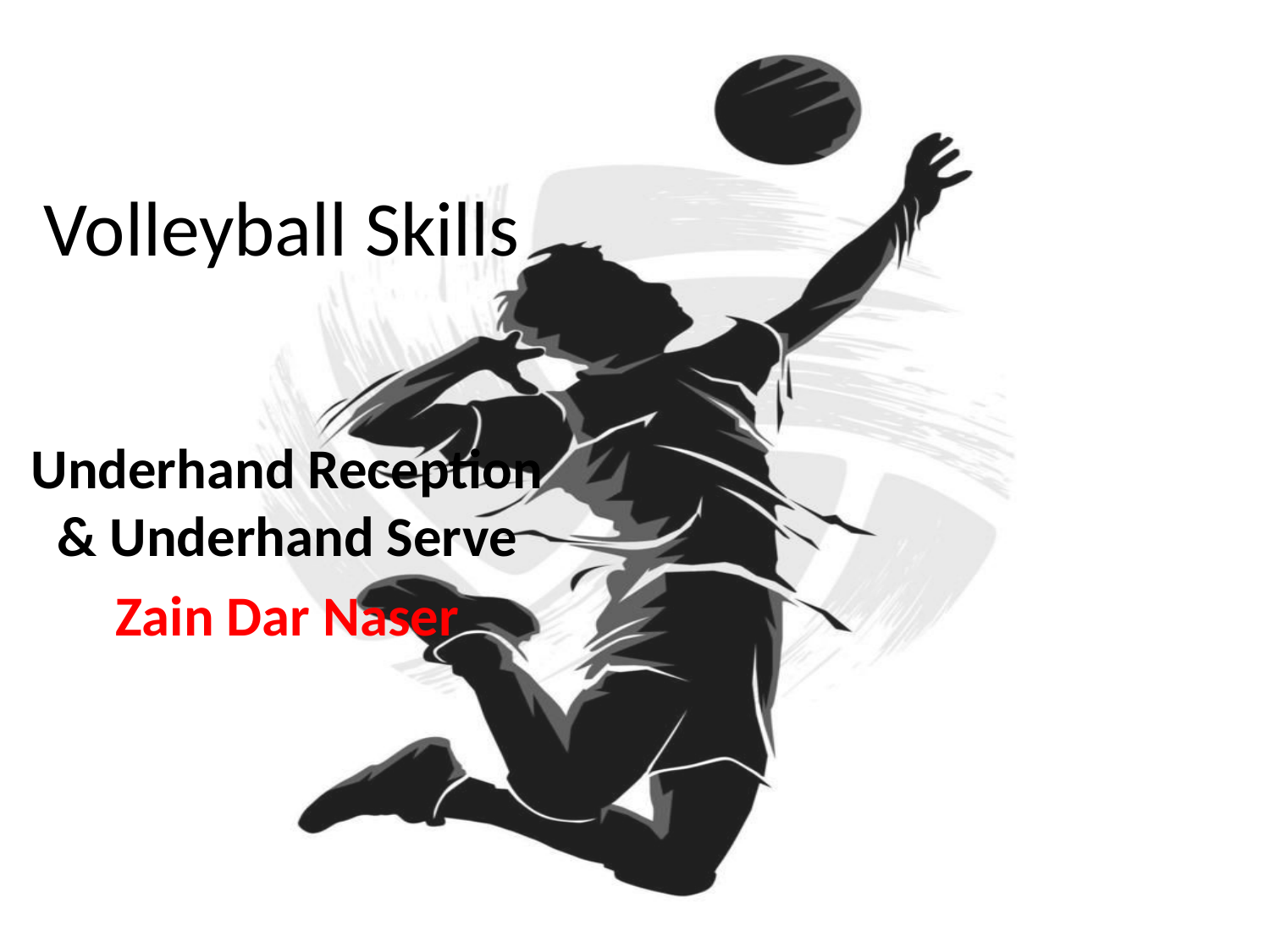

# Volleyball Skills
Underhand Reception & Underhand Serve
Zain Dar Naser